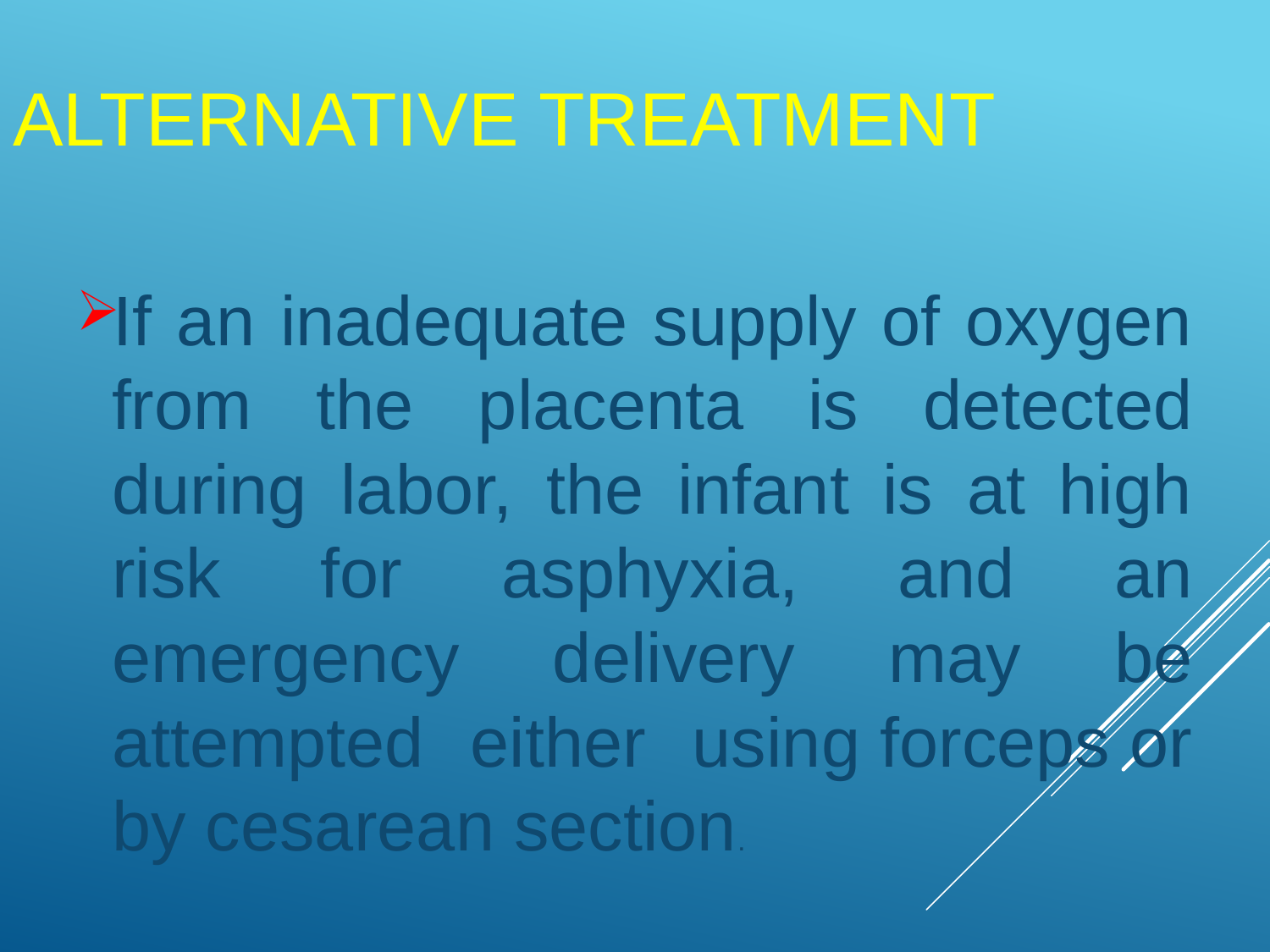

# ALTERNATIVE TREATMENT
If an inadequate supply of oxygen from the placenta is detected during labor, the infant is at high risk for asphyxia, and an emergency delivery may be attempted either using forceps or by cesarean section.